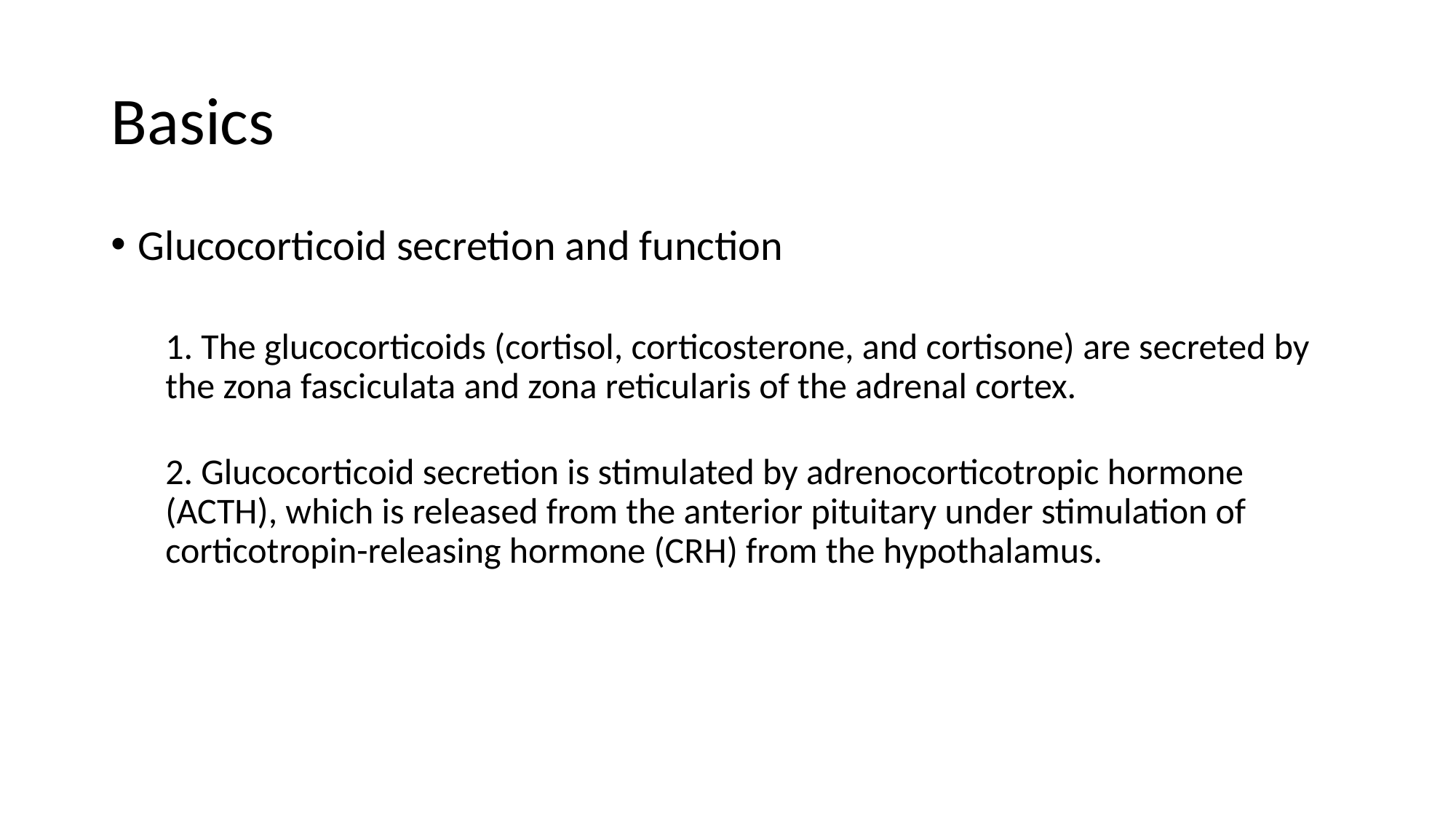

# Basics
Glucocorticoid secretion and function
1. The glucocorticoids (cortisol, corticosterone, and cortisone) are secreted by the zona fasciculata and zona reticularis of the adrenal cortex.
2. Glucocorticoid secretion is stimulated by adrenocorticotropic hormone (ACTH), which is released from the anterior pituitary under stimulation of corticotropin-releasing hormone (CRH) from the hypothalamus.